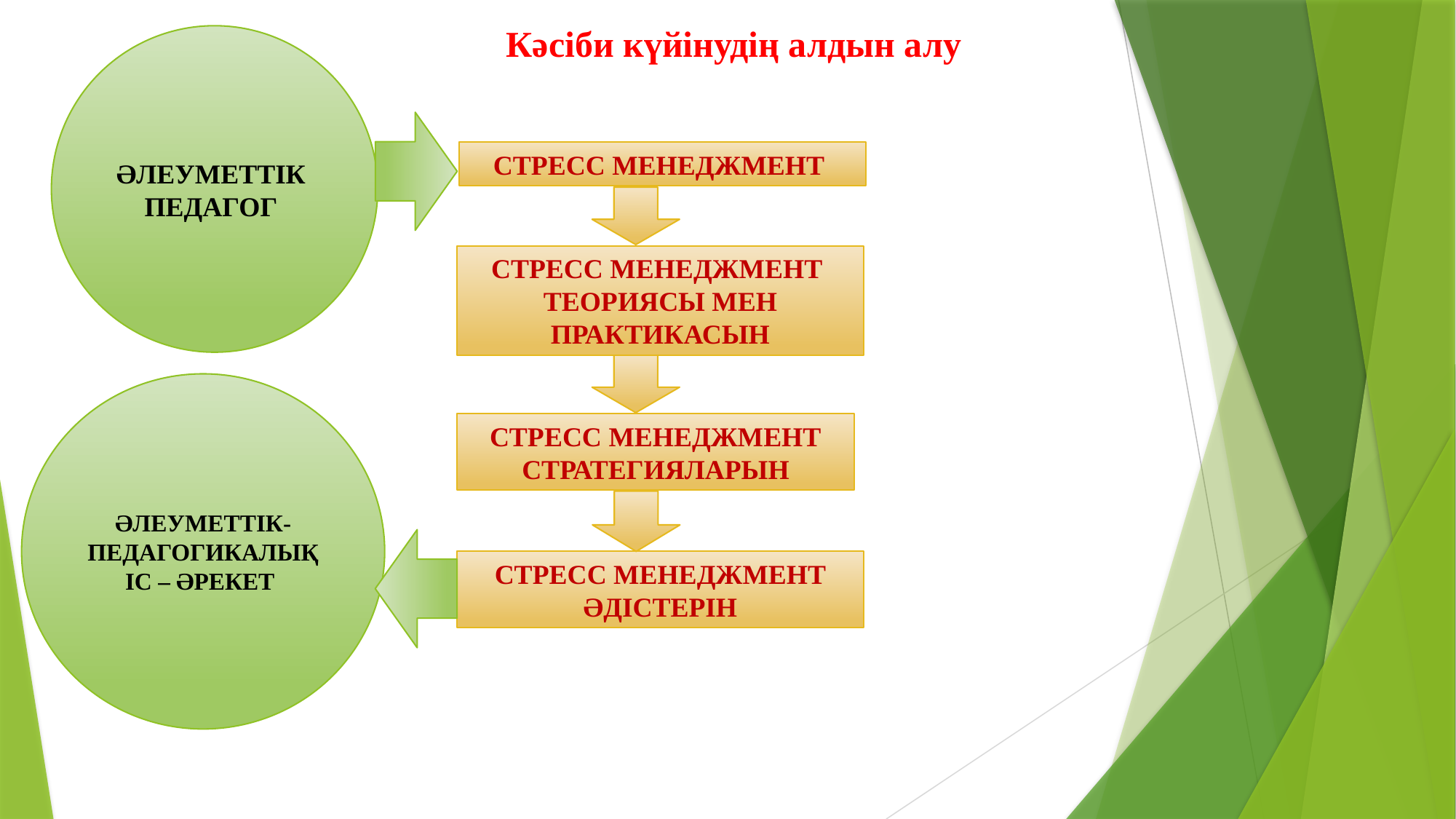

Кәсіби күйінудің алдын алу
ӘЛЕУМЕТТІК  ПЕДАГОГ

СТРЕСС МЕНЕДЖМЕНТ

СТРЕСС МЕНЕДЖМЕНТ
ТЕОРИЯСЫ МЕН ПРАКТИКАСЫН

ӘЛЕУМЕТТІК-ПЕДАГОГИКАЛЫҚ ІС – ӘРЕКЕТ
СТРЕСС МЕНЕДЖМЕНТ СТРАТЕГИЯЛАРЫН

СТРЕСС МЕНЕДЖМЕНТ ӘДІСТЕРІН